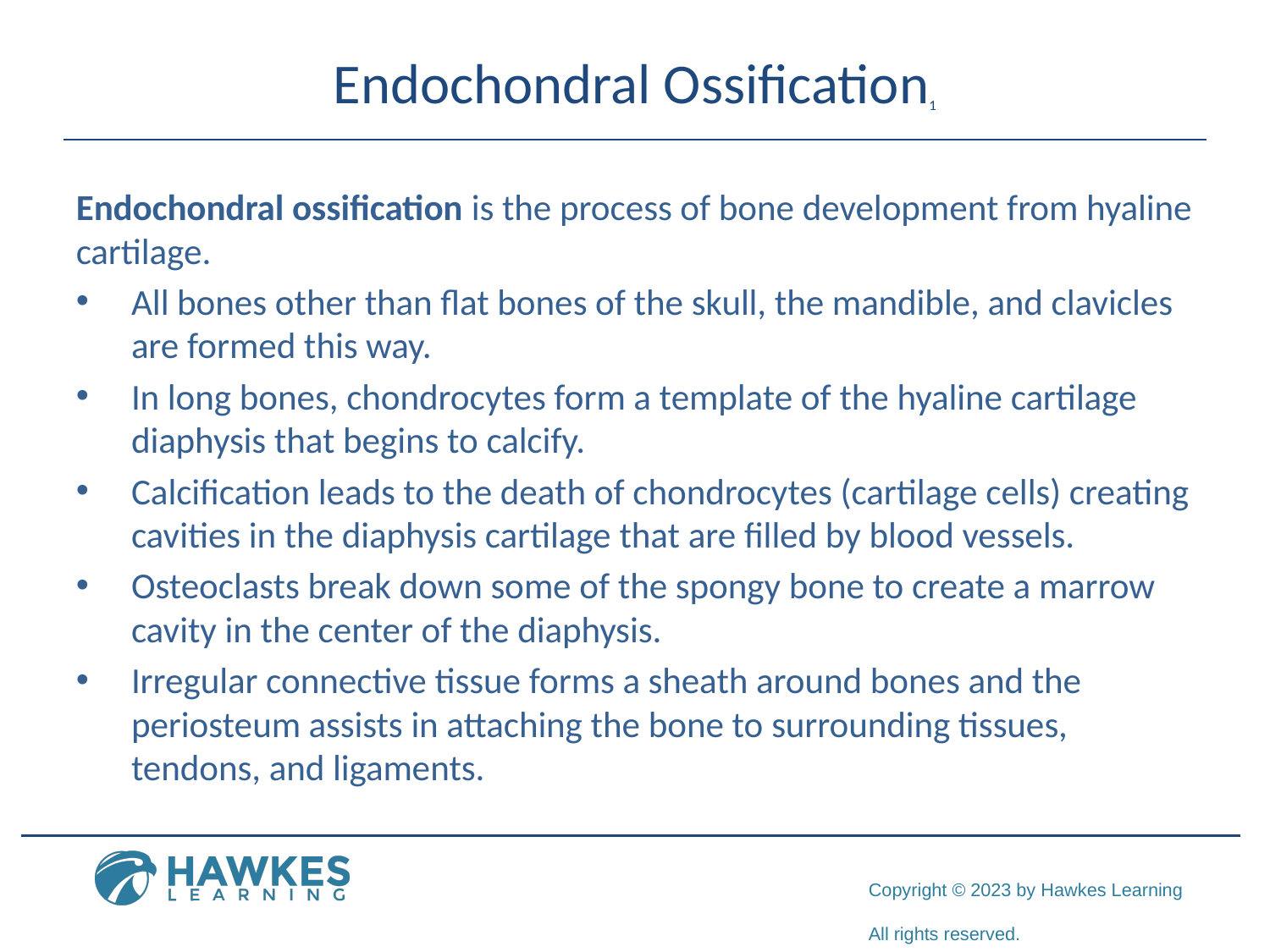

# Endochondral Ossification1
Endochondral ossification is the process of bone development from hyaline cartilage.
All bones other than flat bones of the skull, the mandible, and clavicles are formed this way.
In long bones, chondrocytes form a template of the hyaline cartilage diaphysis that begins to calcify.
Calcification leads to the death of chondrocytes (cartilage cells) creating cavities in the diaphysis cartilage that are filled by blood vessels.
Osteoclasts break down some of the spongy bone to create a marrow cavity in the center of the diaphysis.
Irregular connective tissue forms a sheath around bones and the periosteum assists in attaching the bone to surrounding tissues, tendons, and ligaments.